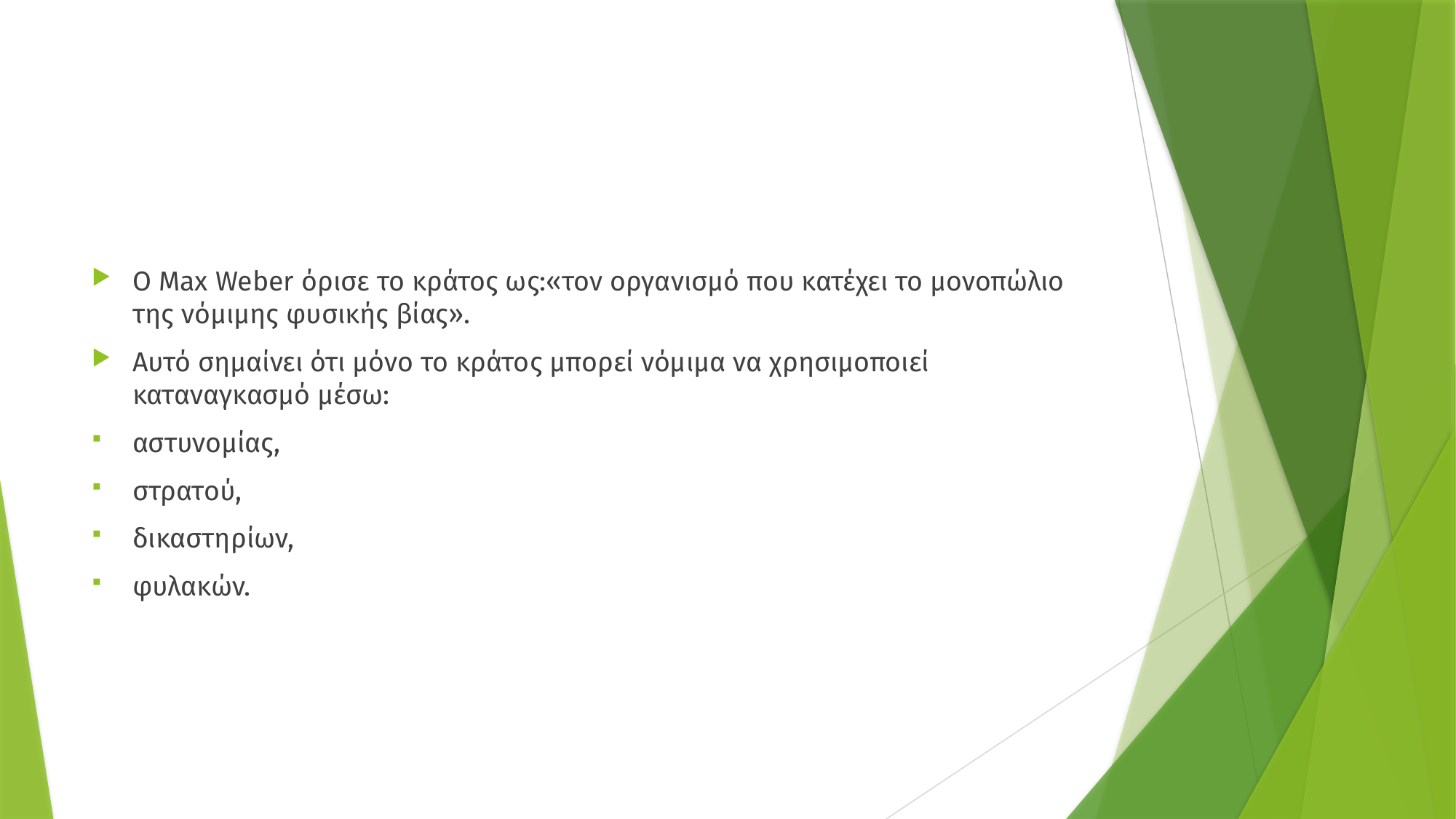

Ο Max Weber όρισε το κράτος ως:«τον οργανισμό που κατέχει το μονοπώλιο της νόμιμης φυσικής βίας».
Αυτό σημαίνει ότι μόνο το κράτος μπορεί νόμιμα να χρησιμοποιεί καταναγκασμό μέσω:
αστυνομίας,
στρατού,
δικαστηρίων,
φυλακών.